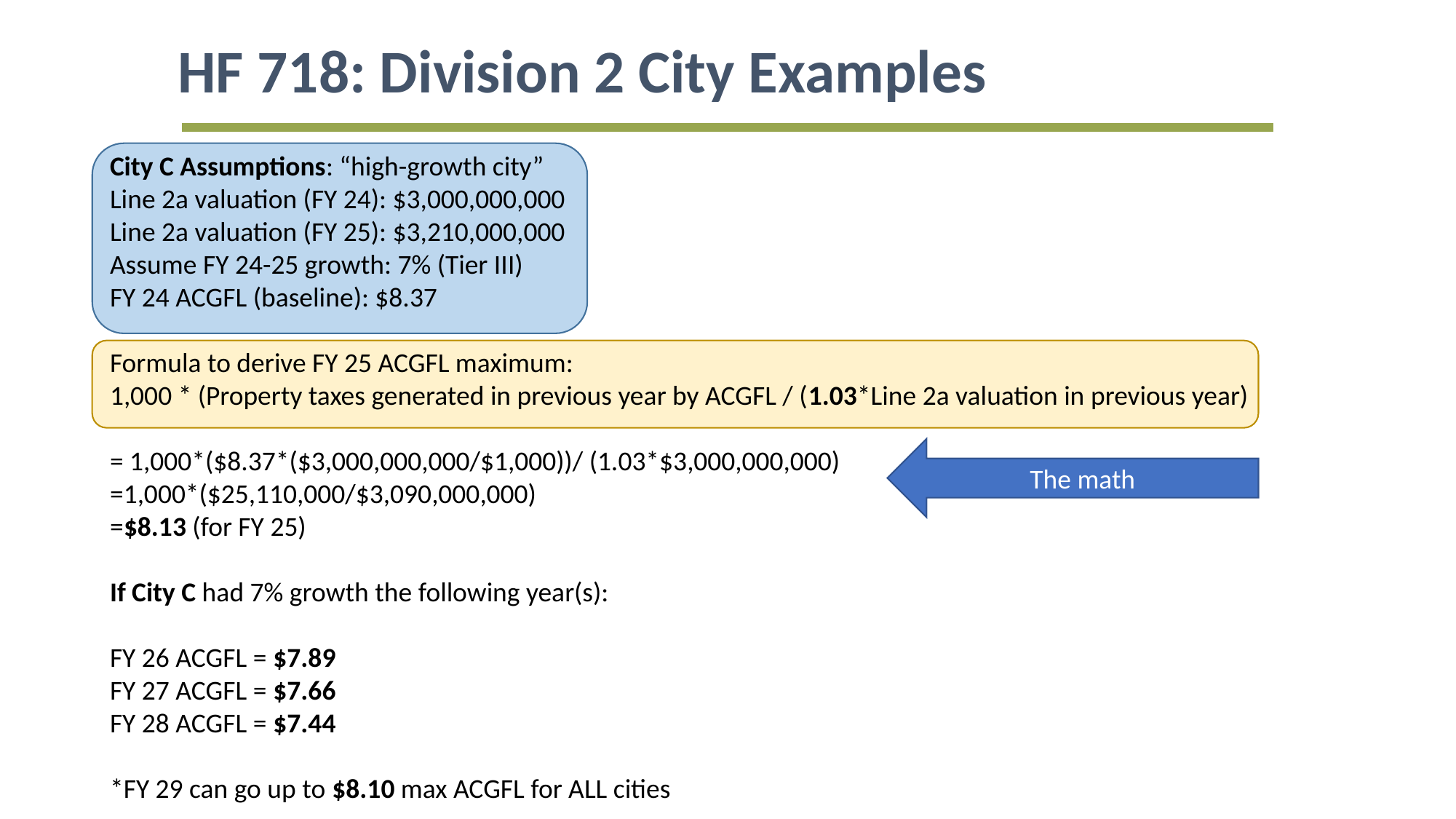

HF 718: Division 2 City Examples

City C Assumptions: “high-growth city”
Line 2a valuation (FY 24): $3,000,000,000
Line 2a valuation (FY 25): $3,210,000,000
Assume FY 24-25 growth: 7% (Tier III)
FY 24 ACGFL (baseline): $8.37

Formula to derive FY 25 ACGFL maximum:
1,000 * (Property taxes generated in previous year by ACGFL / (1.03*Line 2a valuation in previous year)

= 1,000*($8.37*($3,000,000,000/$1,000))/ (1.03*$3,000,000,000)
=1,000*($25,110,000/$3,090,000,000)
=$8.13 (for FY 25)

If City C had 7% growth the following year(s):

FY 26 ACGFL = $7.89
FY 27 ACGFL = $7.66
FY 28 ACGFL = $7.44

*FY 29 can go up to $8.10 max ACGFL for ALL cities

The math